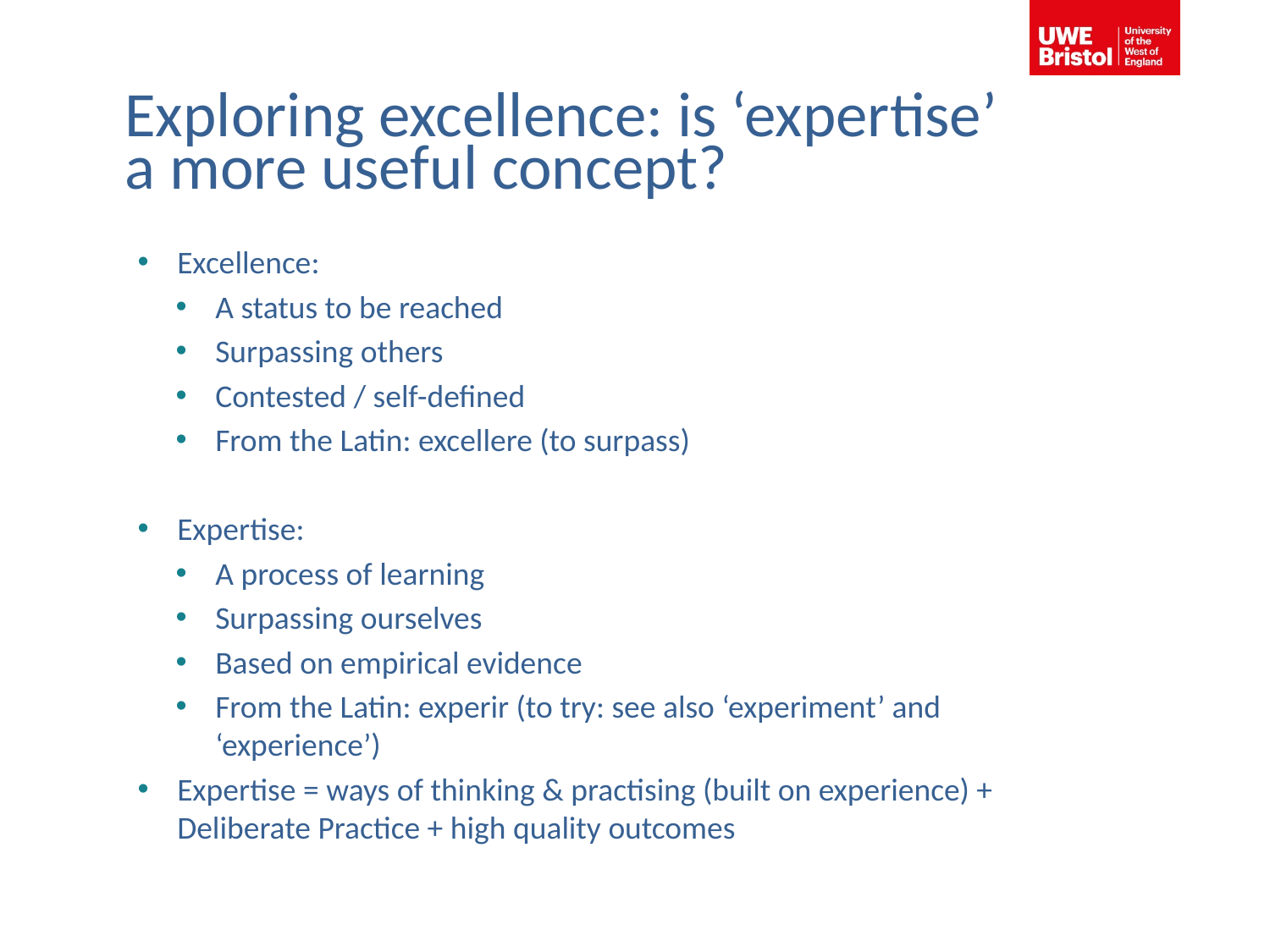

Exploring excellence: is ‘expertise’ a more useful concept?

Excellence:
A status to be reached
Surpassing others
Contested / self-defined
From the Latin: excellere (to surpass)

Expertise:
A process of learning
Surpassing ourselves
Based on empirical evidence
From the Latin: experir (to try: see also ‘experiment’ and ‘experience’)
Expertise = ways of thinking & practising (built on experience) + Deliberate Practice + high quality outcomes